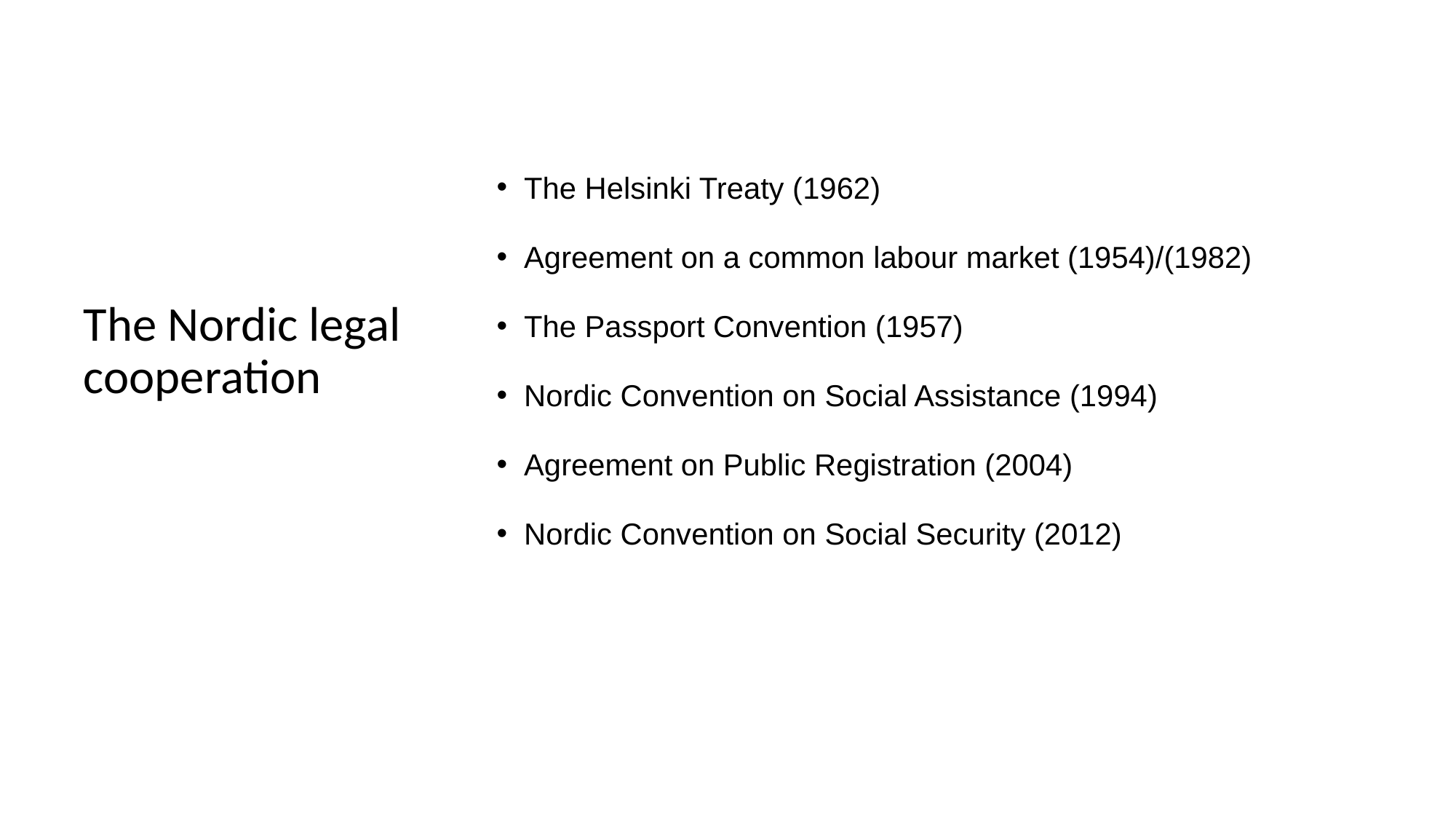

The Helsinki Treaty (1962)
Agreement on a common labour market (1954)/(1982)
The Passport Convention (1957)
Nordic Convention on Social Assistance (1994)
Agreement on Public Registration (2004)
Nordic Convention on Social Security (2012)

# The Nordic legal cooperation